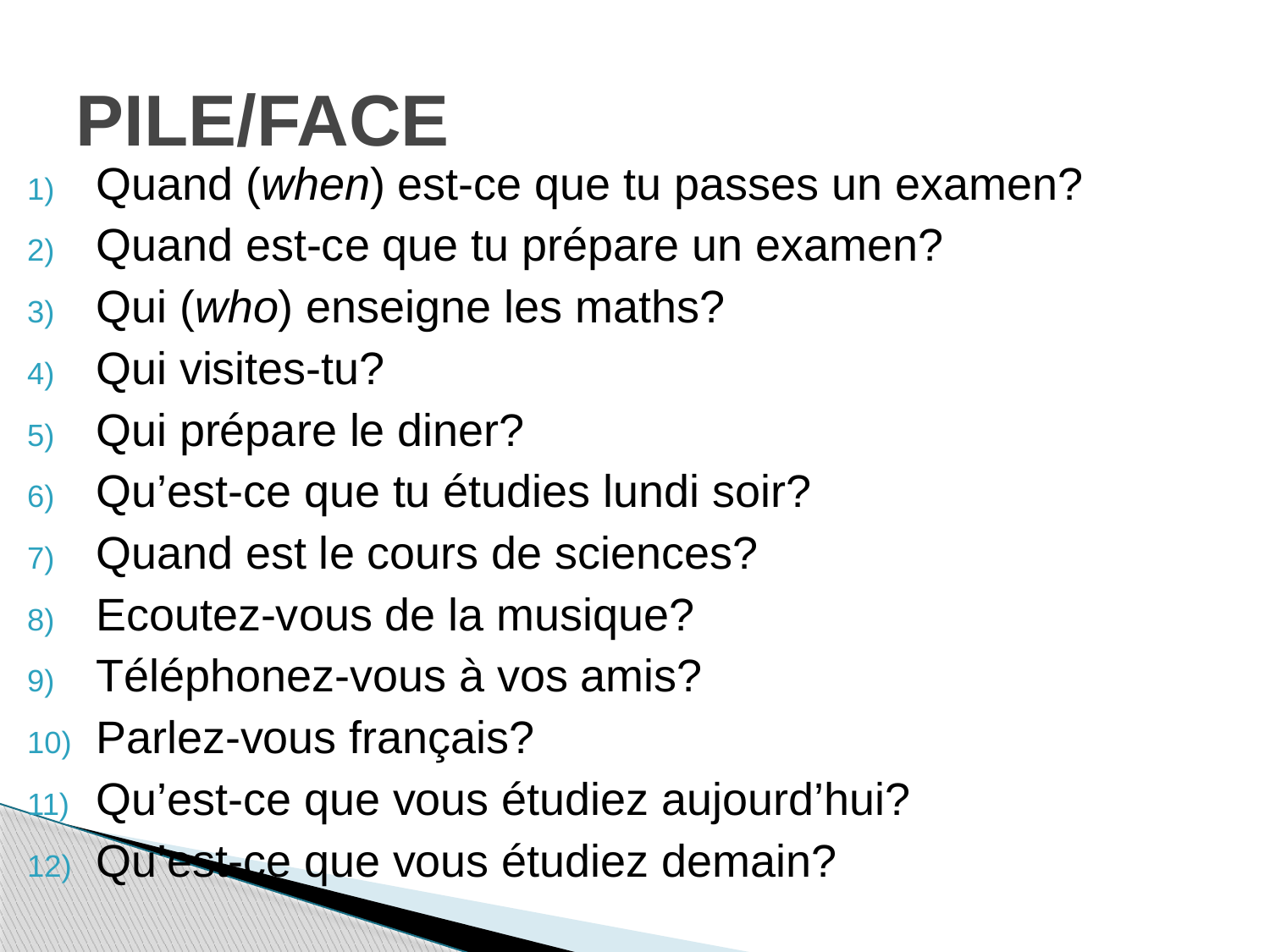

# PILE/FACE
Quand (when) est-ce que tu passes un examen?
Quand est-ce que tu prépare un examen?
Qui (who) enseigne les maths?
Qui visites-tu?
Qui prépare le diner?
Qu’est-ce que tu étudies lundi soir?
Quand est le cours de sciences?
Ecoutez-vous de la musique?
Téléphonez-vous à vos amis?
Parlez-vous français?
Qu’est-ce que vous étudiez aujourd’hui?
Qu’est-ce que vous étudiez demain?